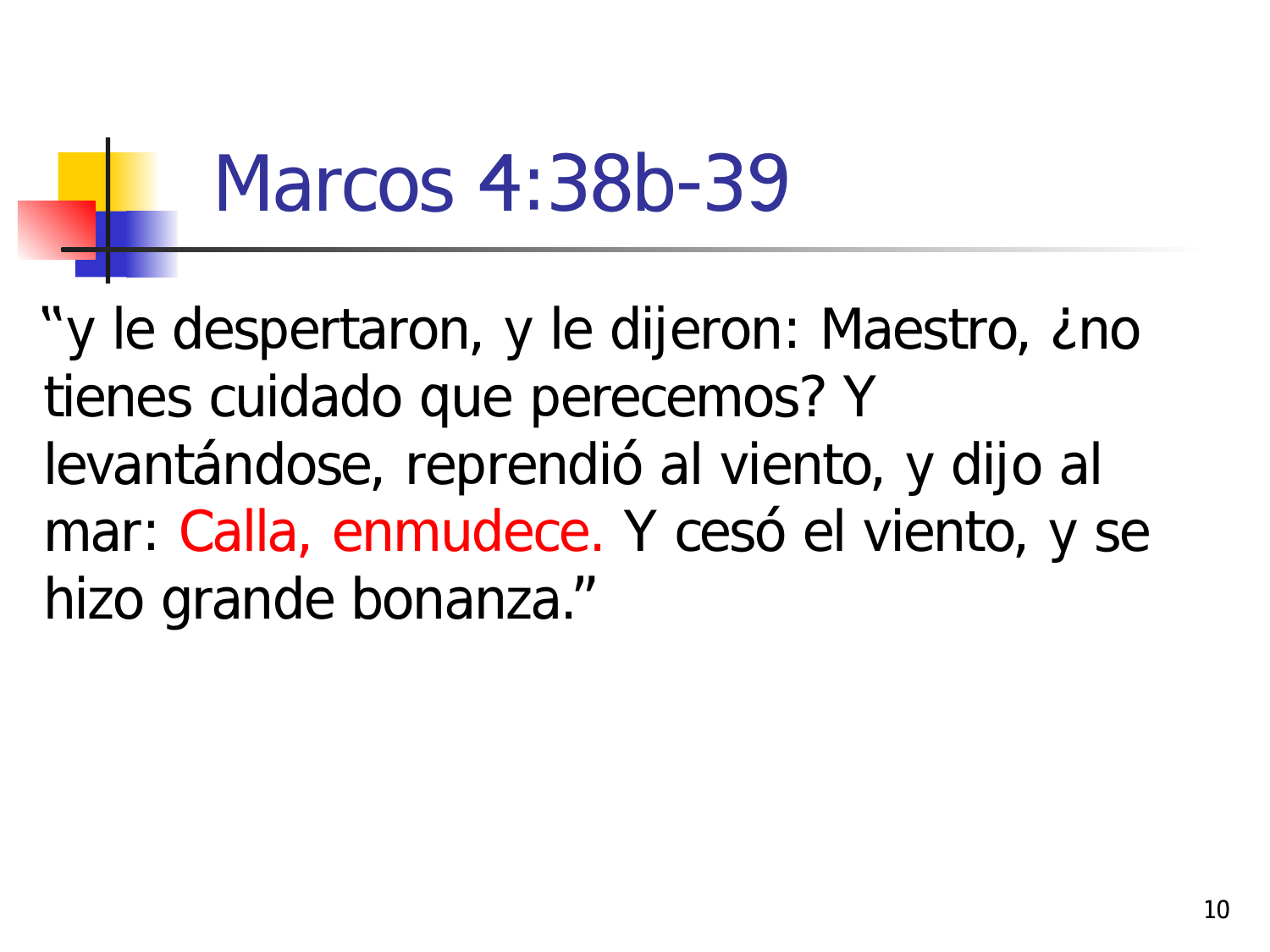

# Marcos 4:38b-39
“y le despertaron, y le dijeron: Maestro, ¿no tienes cuidado que perecemos? Y levantándose, reprendió al viento, y dijo al mar: Calla, enmudece. Y cesó el viento, y se hizo grande bonanza.”
10